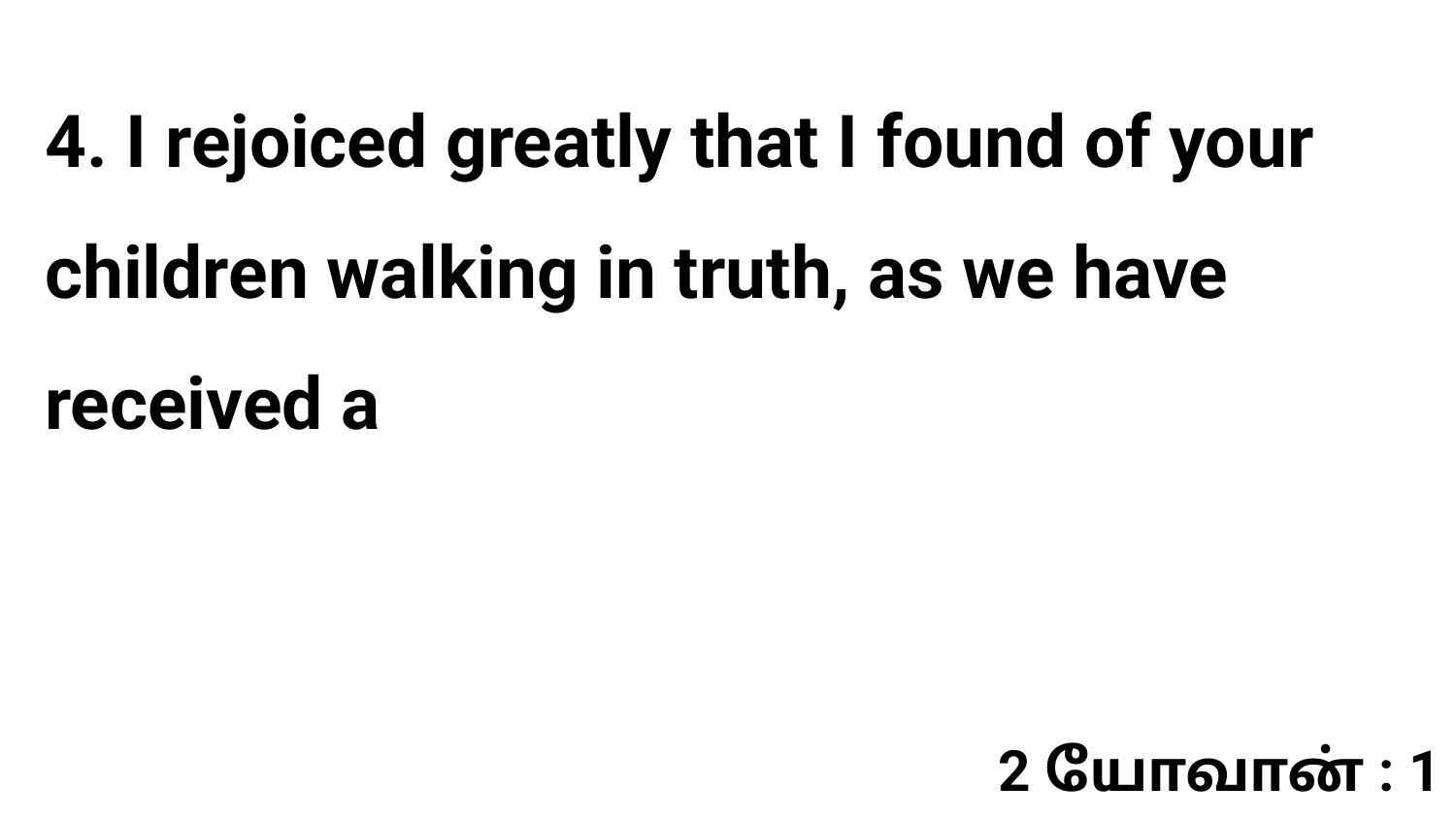

4. I rejoiced greatly that I found of your children walking in truth, as we have received a
2 யோவான் : 1